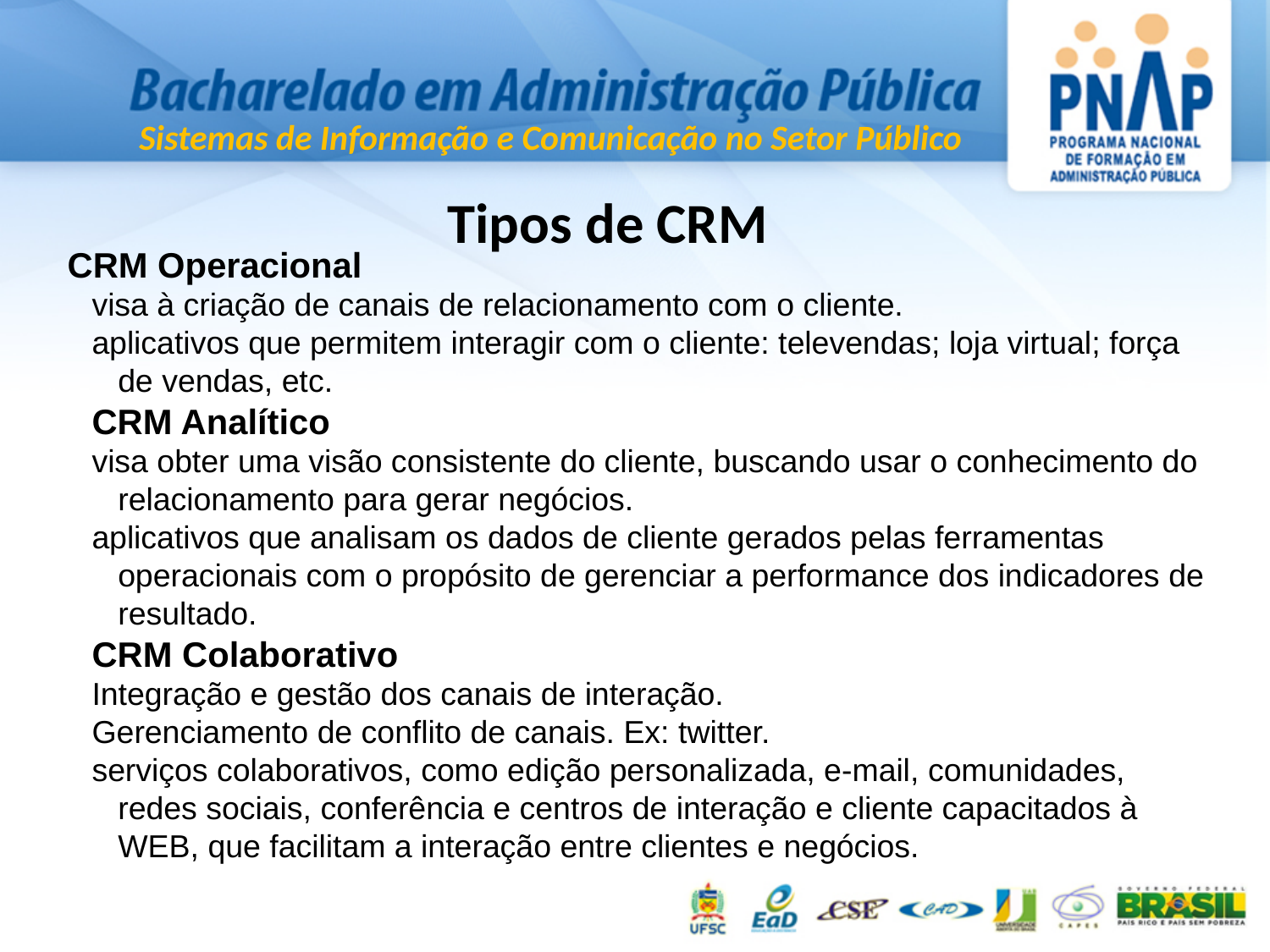

Tipos de CRM
CRM Operacional
visa à criação de canais de relacionamento com o cliente.
aplicativos que permitem interagir com o cliente: televendas; loja virtual; força de vendas, etc.
CRM Analítico
visa obter uma visão consistente do cliente, buscando usar o conhecimento do relacionamento para gerar negócios.
aplicativos que analisam os dados de cliente gerados pelas ferramentas operacionais com o propósito de gerenciar a performance dos indicadores de resultado.
CRM Colaborativo
Integração e gestão dos canais de interação.
Gerenciamento de conflito de canais. Ex: twitter.
serviços colaborativos, como edição personalizada, e-mail, comunidades, redes sociais, conferência e centros de interação e cliente capacitados à WEB, que facilitam a interação entre clientes e negócios.